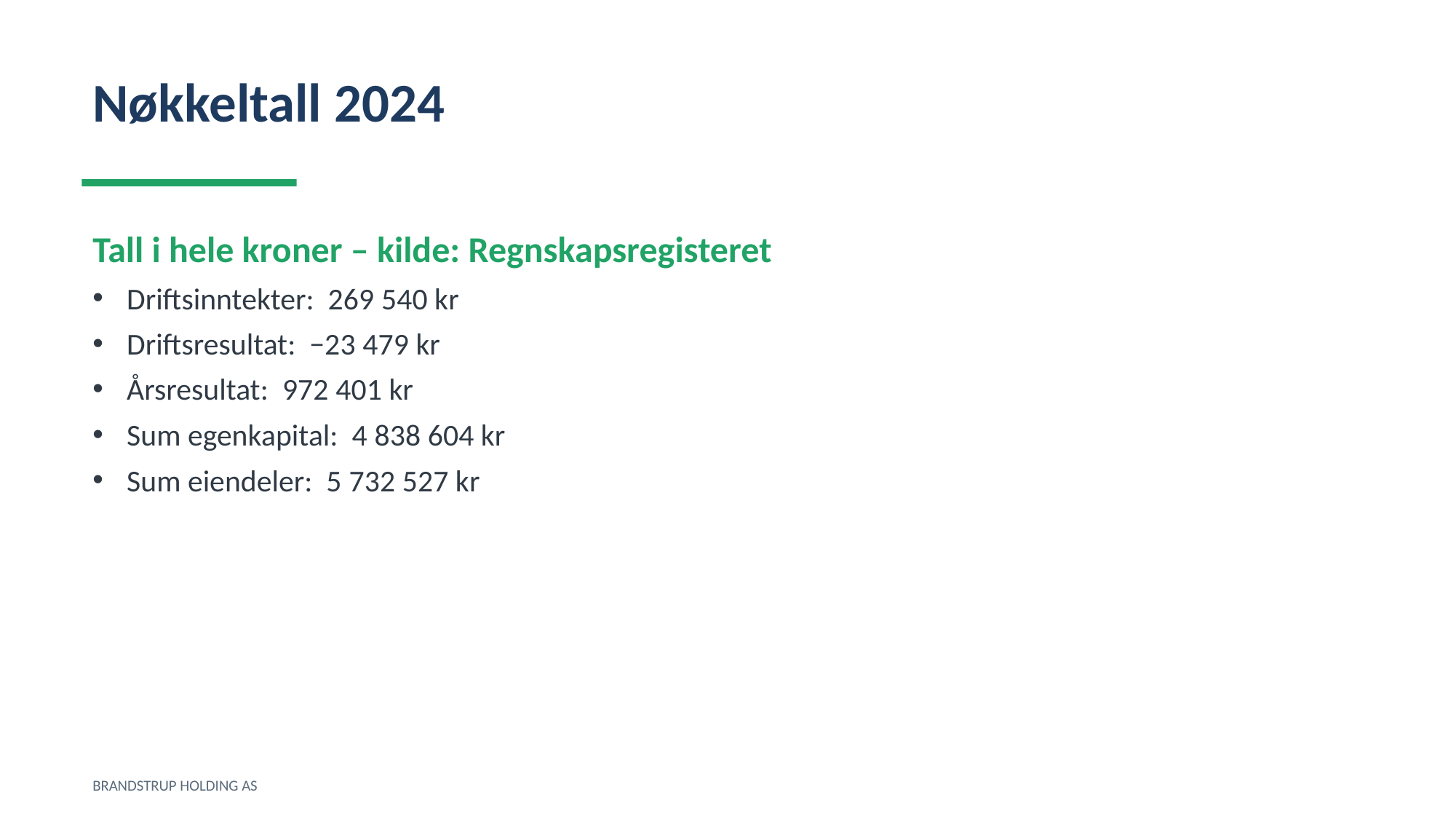

Nøkkeltall 2024

Tall i hele kroner – kilde: Regnskapsregisteret
Driftsinntekter:  269 540 kr
Driftsresultat:  −23 479 kr
Årsresultat:  972 401 kr
Sum egenkapital:  4 838 604 kr
Sum eiendeler:  5 732 527 kr
BRANDSTRUP HOLDING AS